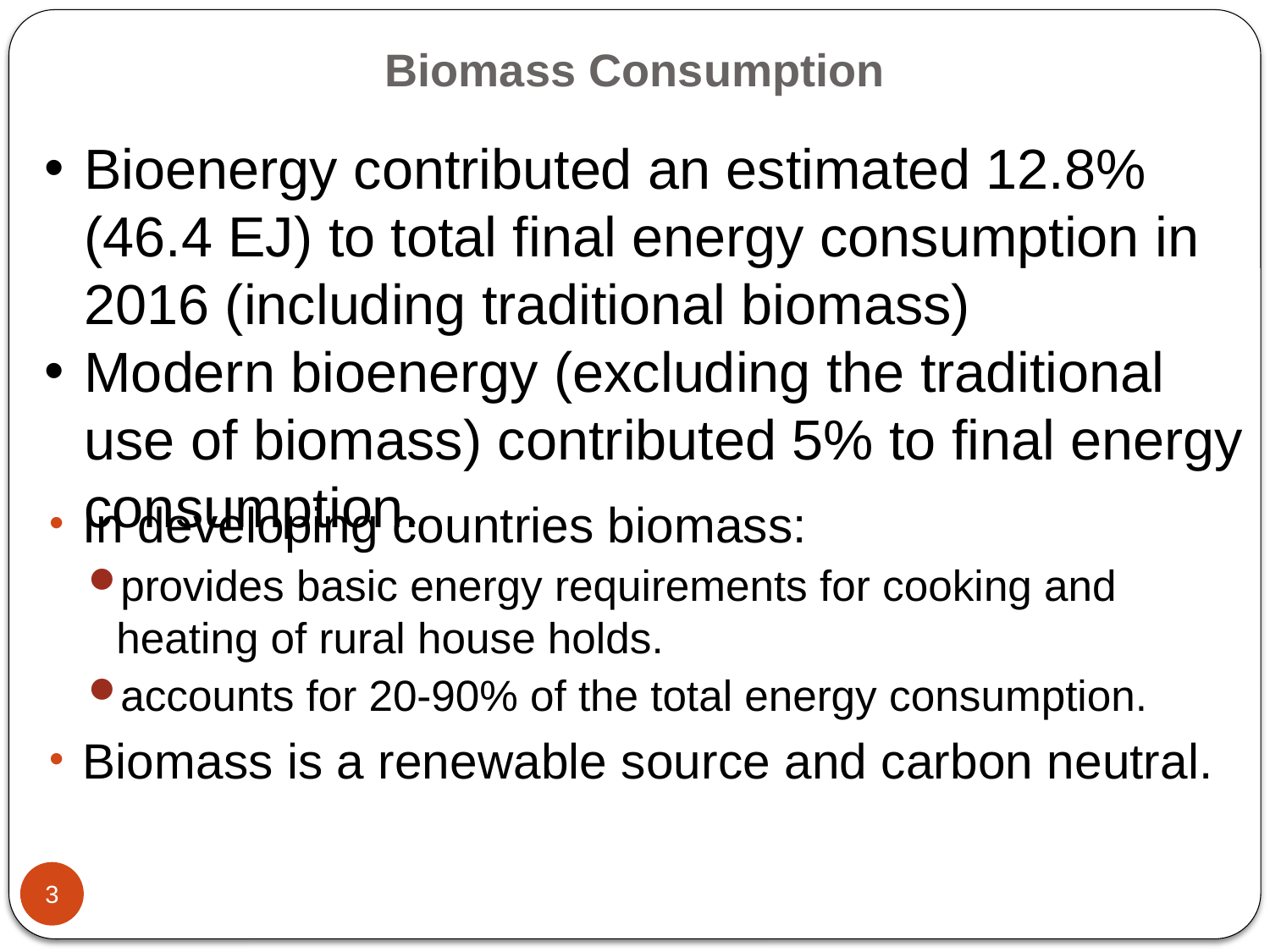

Biomass Consumption
Bioenergy contributed an estimated 12.8% (46.4 EJ) to total final energy consumption in 2016 (including traditional biomass)
Modern bioenergy (excluding the traditional use of biomass) contributed 5% to final energy consumption.

In developing countries biomass:
provides basic energy requirements for cooking and heating of rural house holds.
accounts for 20-90% of the total energy consumption.
Biomass is a renewable source and carbon neutral.
3